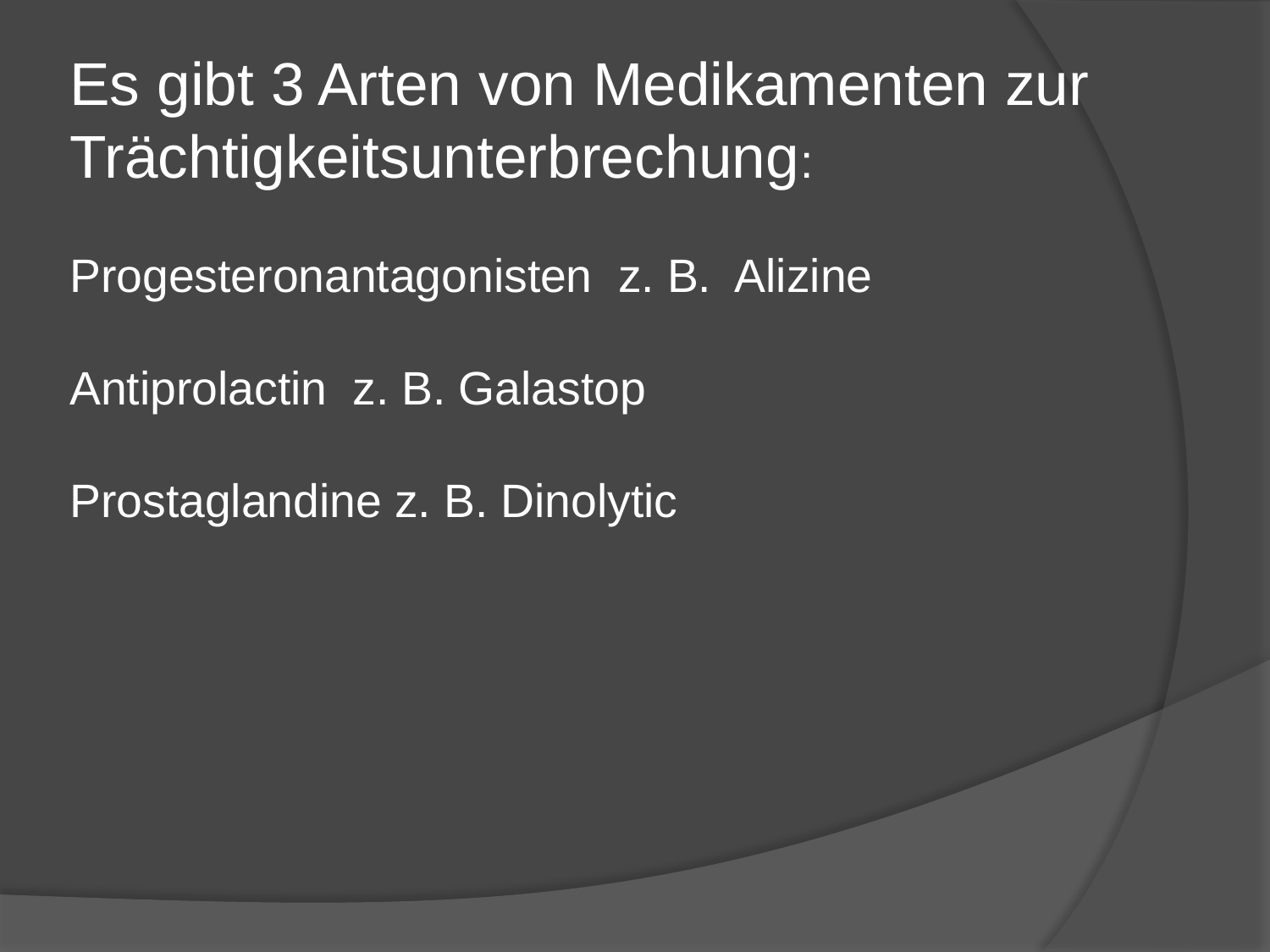

# Es gibt 3 Arten von Medikamenten zur Trächtigkeitsunterbrechung: Progesteronantagonisten  z. B.  Alizine Antiprolactin  z. B. Galastop Prostaglandine z. B. Dinolytic